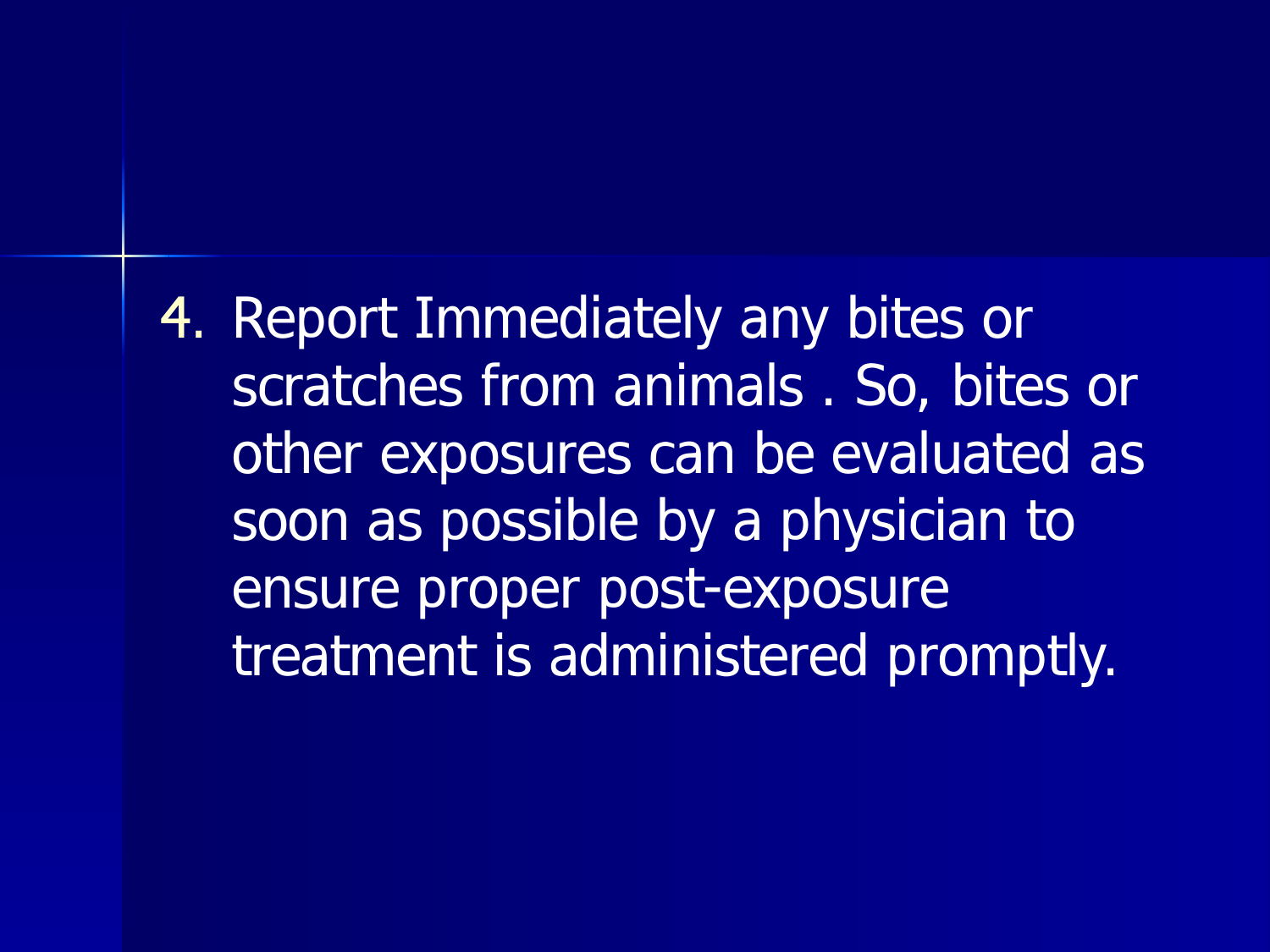

#
Report Immediately any bites or scratches from animals . So, bites or other exposures can be evaluated as soon as possible by a physician to ensure proper post-exposure treatment is administered promptly.